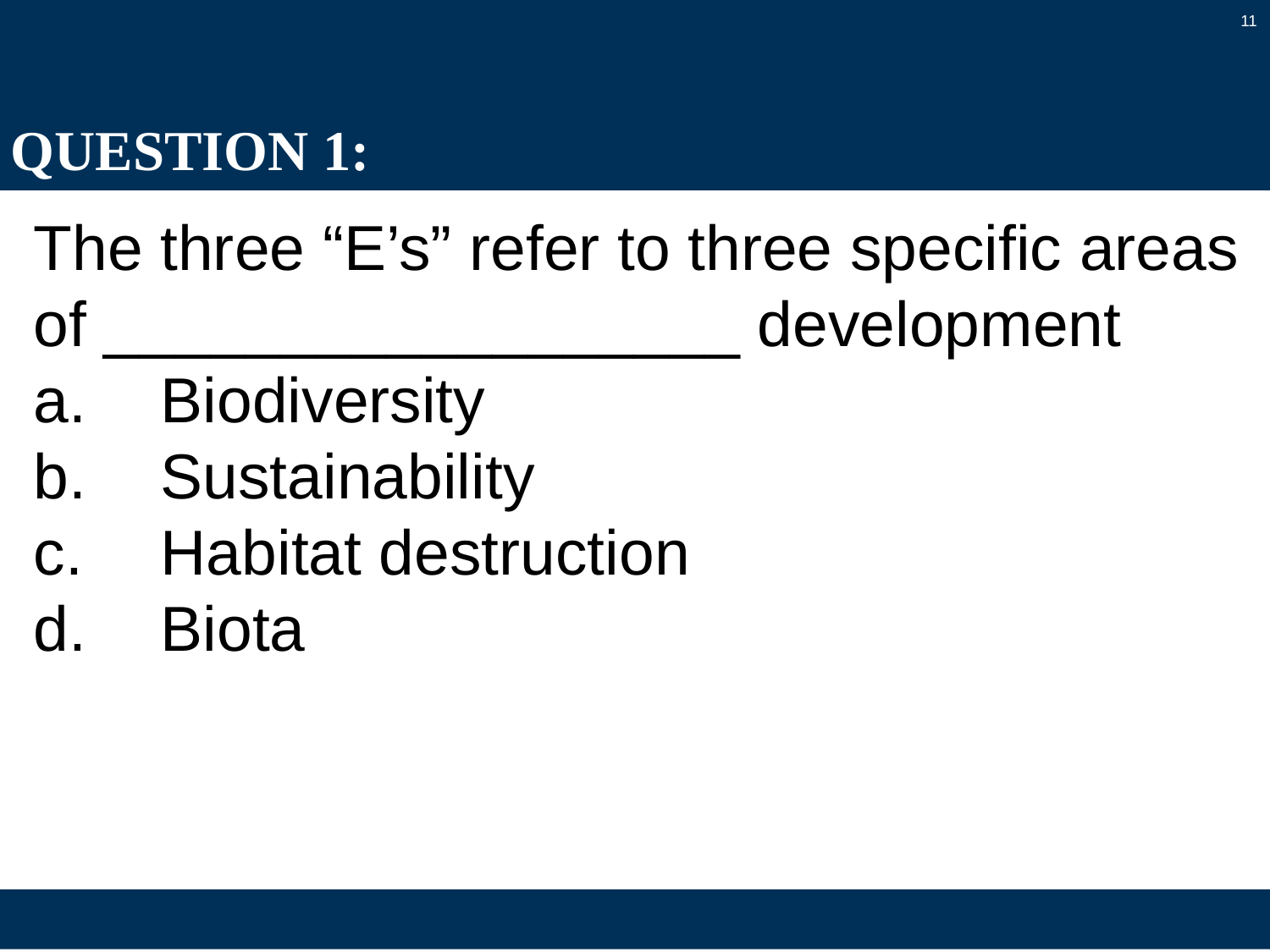

11
# QUESTION 1:
The three “E’s” refer to three specific areas of __________________ development
a.	Biodiversity
b.	Sustainability
c.	Habitat destruction
d.	Biota